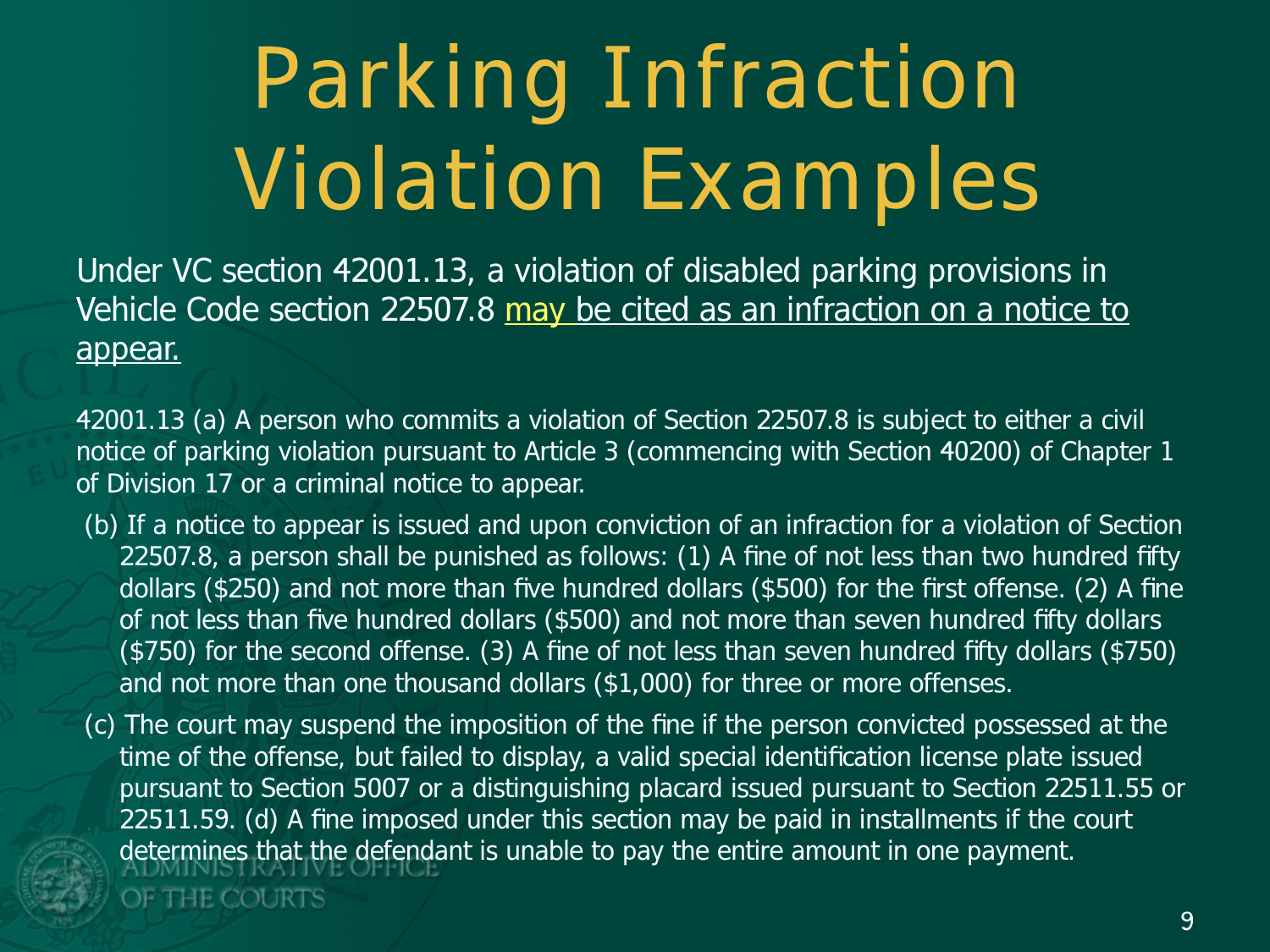

# Parking Infraction Violation Examples
Under VC section 42001.13, a violation of disabled parking provisions in Vehicle Code section 22507.8 may be cited as an infraction on a notice to appear.

42001.13 (a) A person who commits a violation of Section 22507.8 is subject to either a civil notice of parking violation pursuant to Article 3 (commencing with Section 40200) of Chapter 1 of Division 17 or a criminal notice to appear.
 (b) If a notice to appear is issued and upon conviction of an infraction for a violation of Section 22507.8, a person shall be punished as follows: (1) A fine of not less than two hundred fifty dollars ($250) and not more than five hundred dollars ($500) for the first offense. (2) A fine of not less than five hundred dollars ($500) and not more than seven hundred fifty dollars ($750) for the second offense. (3) A fine of not less than seven hundred fifty dollars ($750) and not more than one thousand dollars ($1,000) for three or more offenses.
 (c) The court may suspend the imposition of the fine if the person convicted possessed at the time of the offense, but failed to display, a valid special identification license plate issued pursuant to Section 5007 or a distinguishing placard issued pursuant to Section 22511.55 or 22511.59. (d) A fine imposed under this section may be paid in installments if the court determines that the defendant is unable to pay the entire amount in one payment.

9